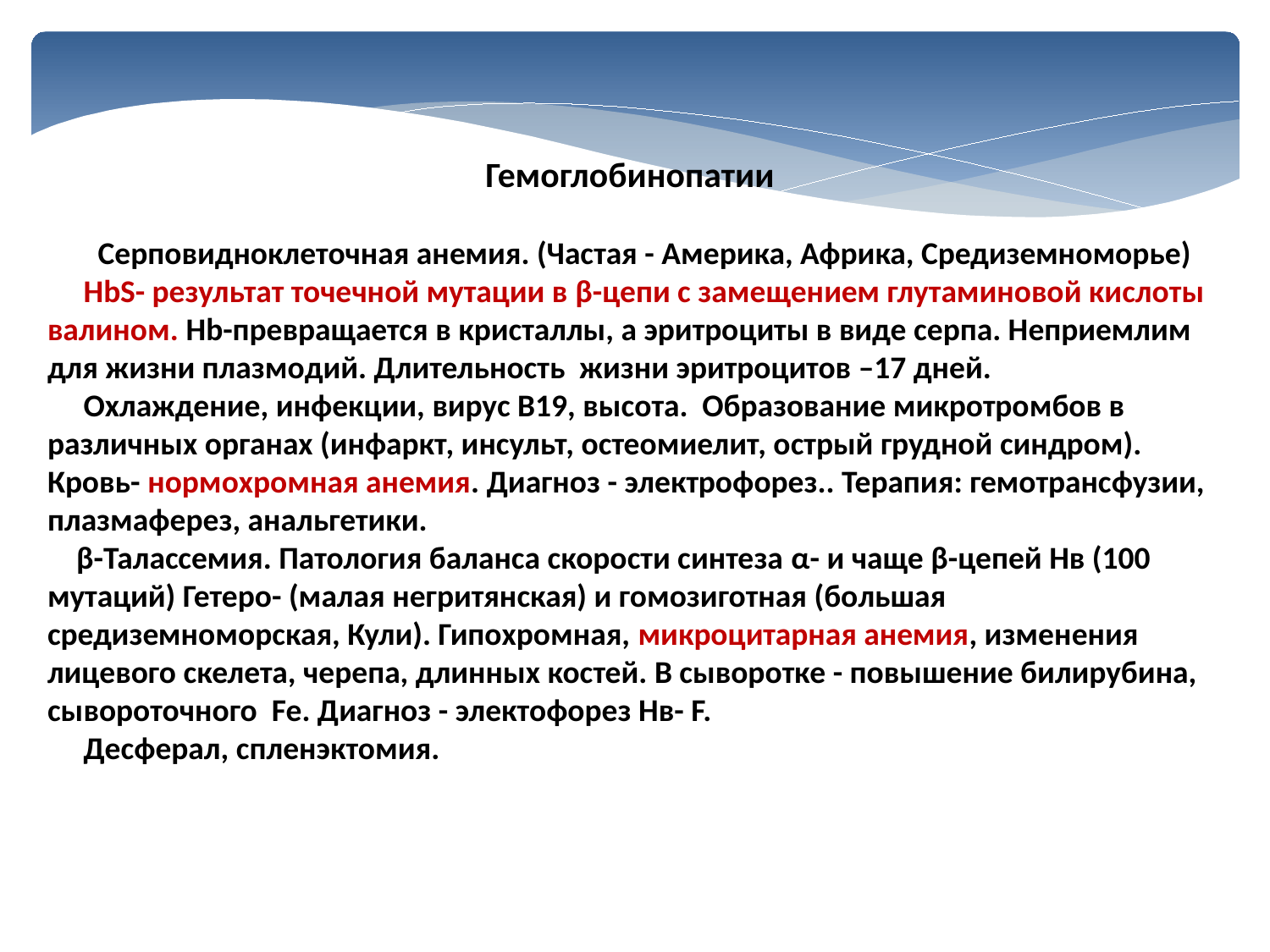

Гемоглобинопатии

       Серповидноклеточная анемия. (Частая - Америка, Африка, Средиземноморье)
     HbS- результат точечной мутации в β-цепи с замещением глутаминовой кислоты валином. Hb-превращается в кристаллы, а эритроциты в виде серпа. Неприемлим для жизни плазмодий. Длительность  жизни эритроцитов –17 дней.
     Охлаждение, инфекции, вирус В19, высота.  Образование микротромбов в различных органах (инфаркт, инсульт, остеомиелит, острый грудной синдром). Кровь- нормохромная анемия. Диагноз - электрофорез.. Терапия: гемотрансфузии, плазмаферез, анальгетики.
    β-Талассемия. Патология баланса скорости синтеза α- и чаще β-цепей Нв (100 мутаций) Гетеро- (малая негритянская) и гомозиготная (большая средиземноморская, Кули). Гипохромная, микроцитарная анемия, изменения лицевого скелета, черепа, длинных костей. В сыворотке - повышение билирубина, сывороточного  Fe. Диагноз - электофорез Нв- F.
     Десферал, спленэктомия.